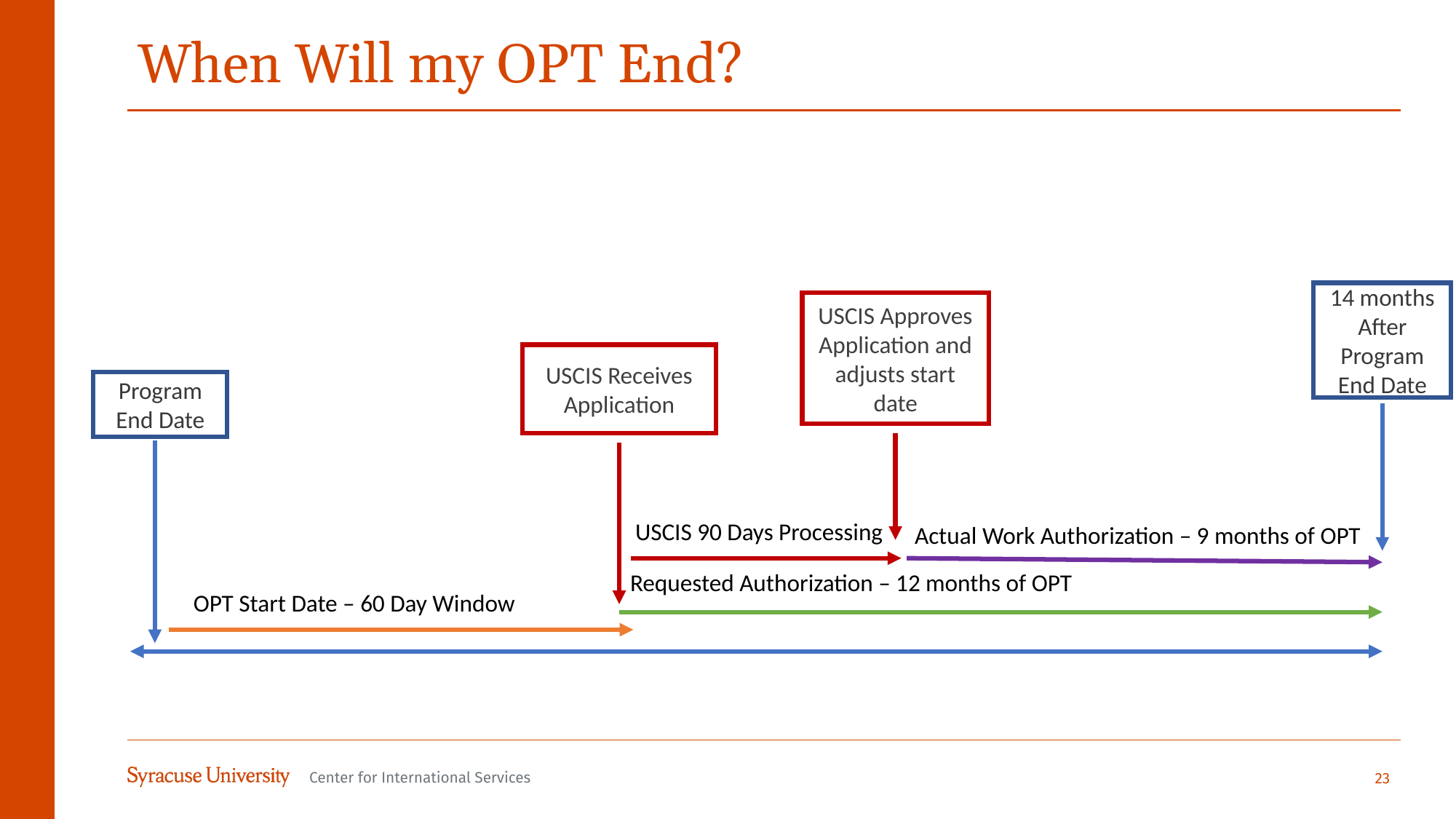

# When Will my OPT End?
14 months After
Program End Date
USCIS Approves Application and adjusts start date
USCIS Receives Application
Program End Date
USCIS 90 Days Processing
Actual Work Authorization – 9 months of OPT
Requested Authorization – 12 months of OPT
OPT Start Date – 60 Day Window
23
Center for International Services